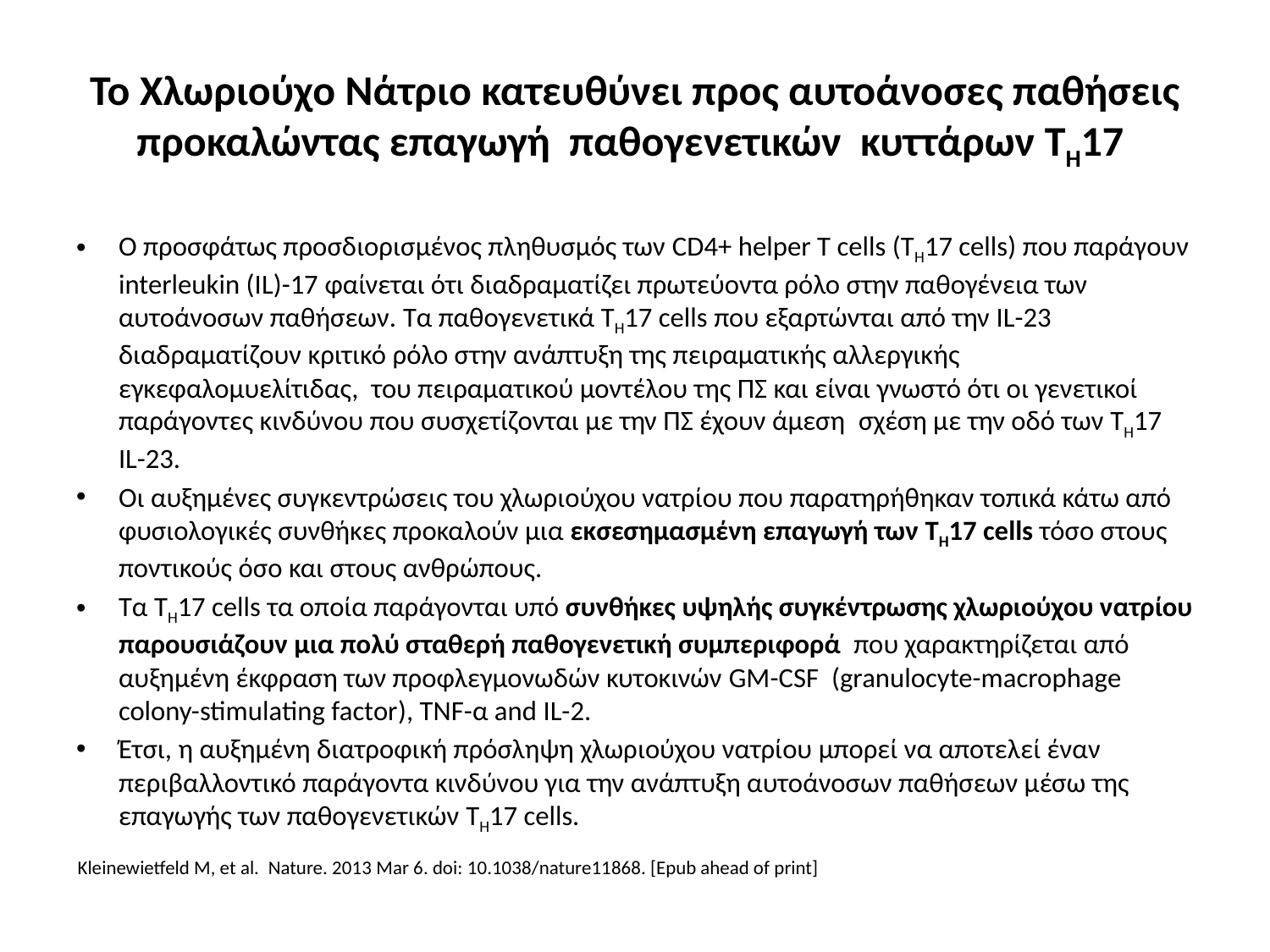

# Το Χλωριούχο Νάτριο κατευθύνει προς αυτοάνοσες παθήσεις προκαλώντας επαγωγή  παθογενετικών  κυττάρων TH17
Ο προσφάτως προσδιορισμένος πληθυσμός των CD4+ helper T cells (TH17 cells) που παράγουν interleukin (IL)-17 φαίνεται ότι διαδραματίζει πρωτεύοντα ρόλο στην παθογένεια των αυτοάνοσων παθήσεων. Τα παθογενετικά TH17 cells που εξαρτώνται από την IL-23 διαδραματίζουν κριτικό ρόλο στην ανάπτυξη της πειραματικής αλλεργικής εγκεφαλομυελίτιδας,  του πειραματικού μοντέλου της ΠΣ και είναι γνωστό ότι οι γενετικοί παράγοντες κινδύνου που συσχετίζονται με την ΠΣ έχουν άμεση  σχέση με την οδό των TH17 IL-23.
Οι αυξημένες συγκεντρώσεις του χλωριούχου νατρίου που παρατηρήθηκαν τοπικά κάτω από φυσιολογικές συνθήκες προκαλούν μια εκσεσημασμένη επαγωγή των TH17 cells τόσο στους ποντικούς όσο και στους ανθρώπους.
Τα TH17 cells τα οποία παράγονται υπό συνθήκες υψηλής συγκέντρωσης χλωριούχου νατρίου παρουσιάζουν μια πολύ σταθερή παθογενετική συμπεριφορά  που χαρακτηρίζεται από αυξημένη έκφραση των προφλεγμονωδών κυτοκινών GM-CSF  (granulocyte-macrophage colony-stimulating factor), TNF-α and IL-2.
Έτσι, η αυξημένη διατροφική πρόσληψη χλωριούχου νατρίου μπορεί να αποτελεί έναν περιβαλλοντικό παράγοντα κινδύνου για την ανάπτυξη αυτοάνοσων παθήσεων μέσω της επαγωγής των παθογενετικών TH17 cells.

Kleinewietfeld M, et al. Nature. 2013 Mar 6. doi: 10.1038/nature11868. [Epub ahead of print]